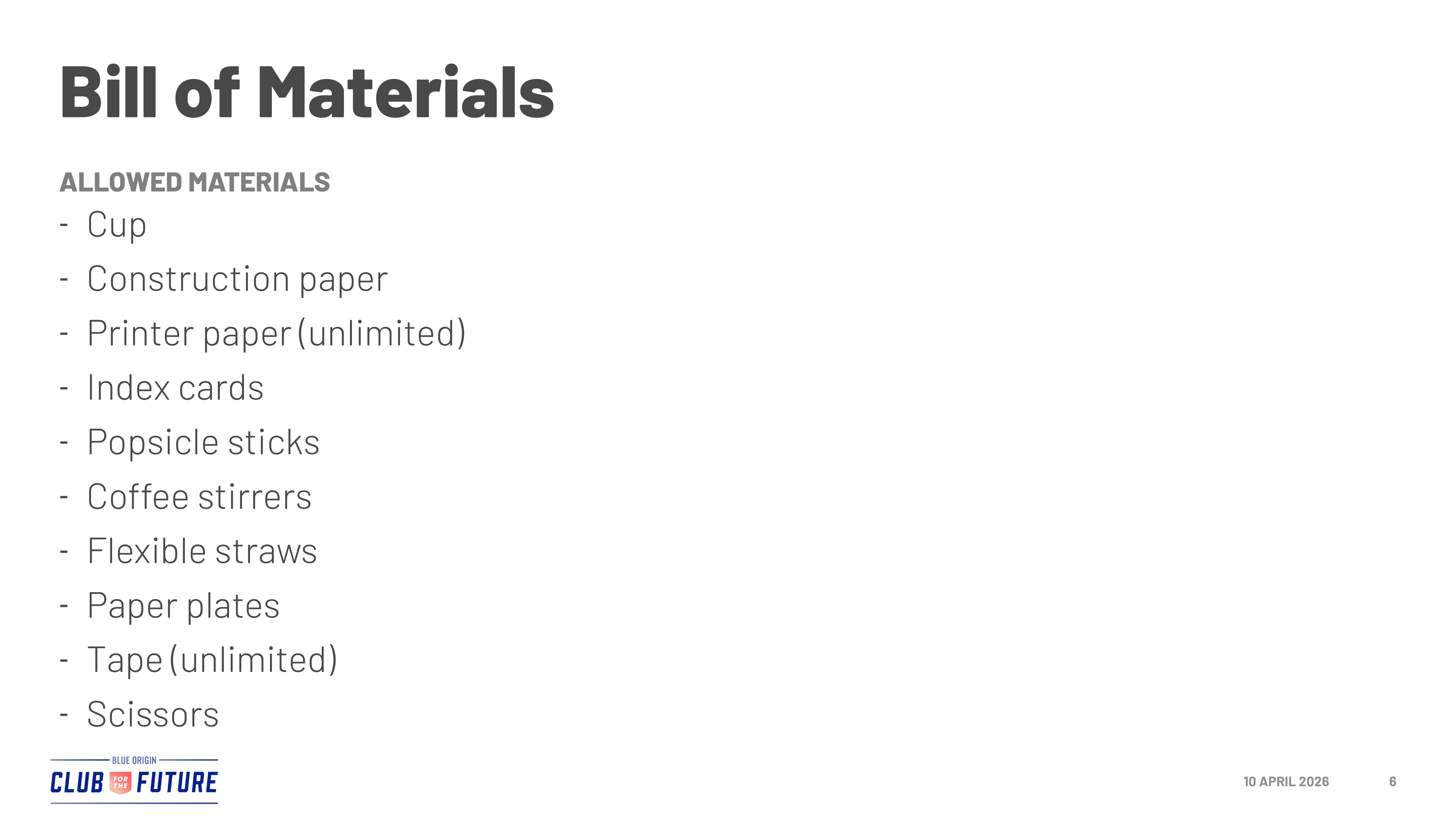

# Bill of Materials
Allowed Materials
Cup
Construction paper
Printer paper (unlimited)
Index cards
Popsicle sticks
Coffee stirrers
Flexible straws
Paper plates
Tape (unlimited)
Scissors
10 April 2026
6